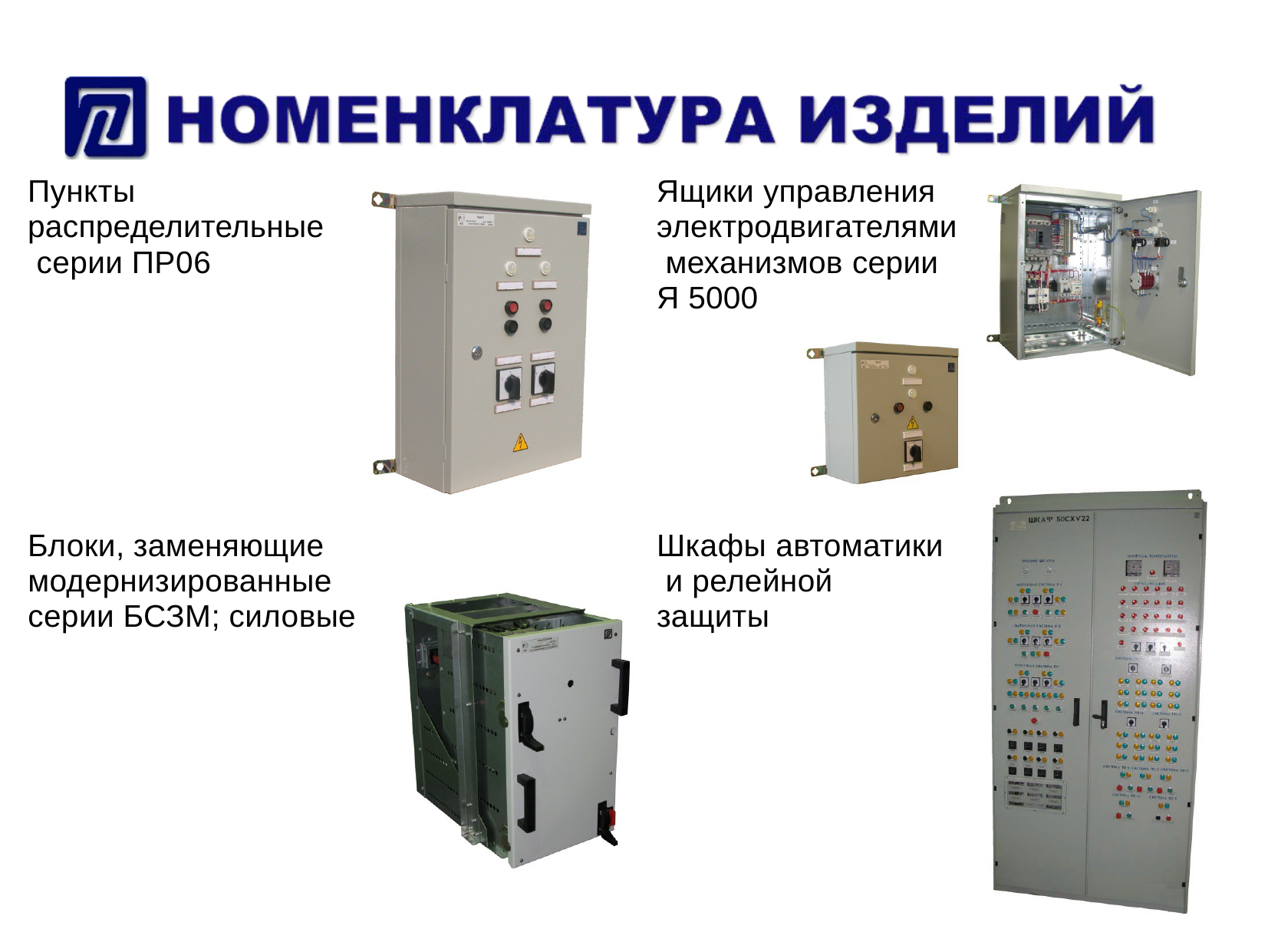

| Пункты распределительные серии ПР06 | Ящики управления электродвигателями механизмов серии Я 5000 |
| --- | --- |
| Блоки, заменяющие модернизированные серии БСЗМ; силовые | Шкафы автоматики и релейной защиты |